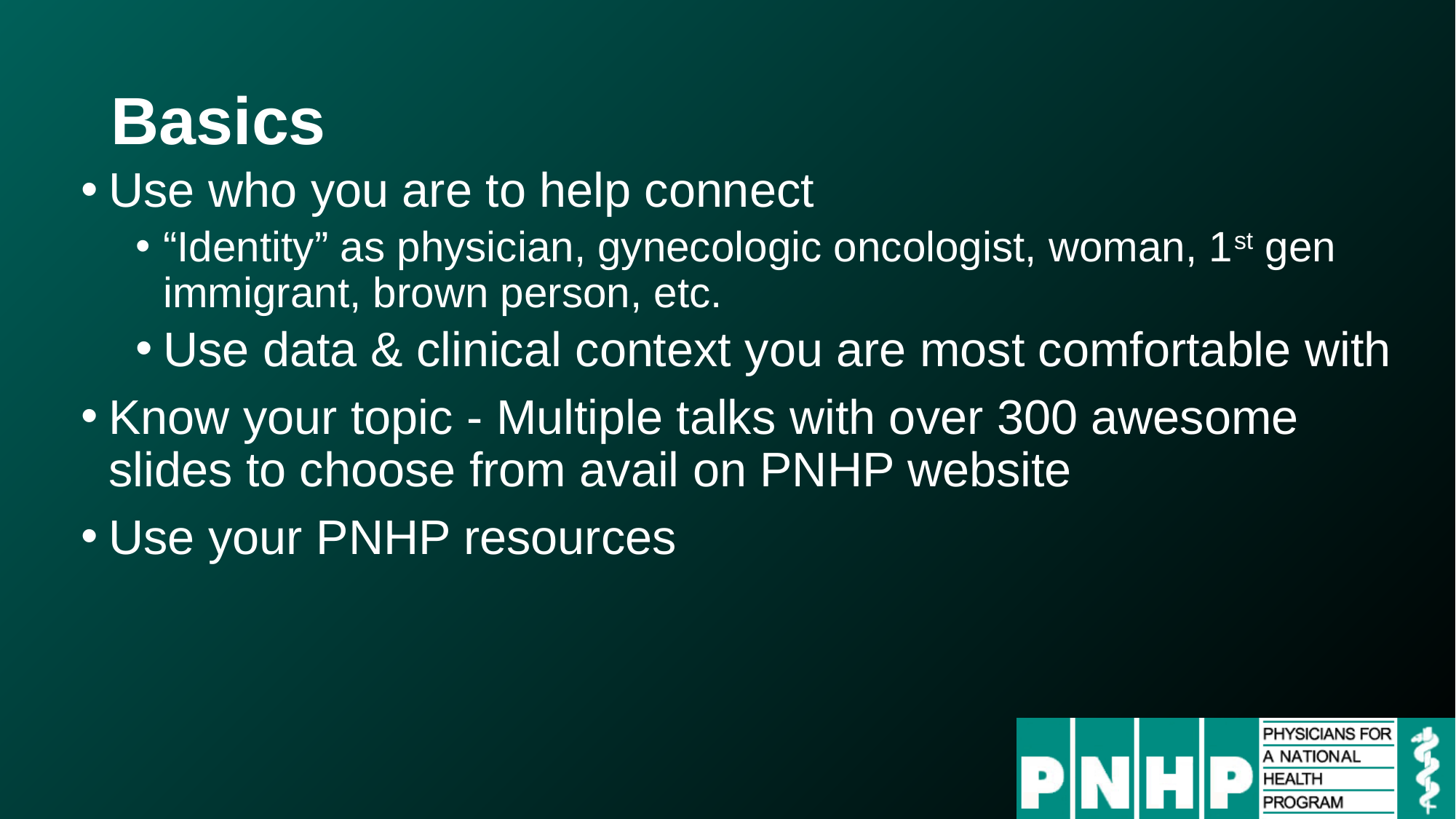

# Basics
Use who you are to help connect
“Identity” as physician, gynecologic oncologist, woman, 1st gen immigrant, brown person, etc.
Use data & clinical context you are most comfortable with
Know your topic - Multiple talks with over 300 awesome slides to choose from avail on PNHP website
Use your PNHP resources